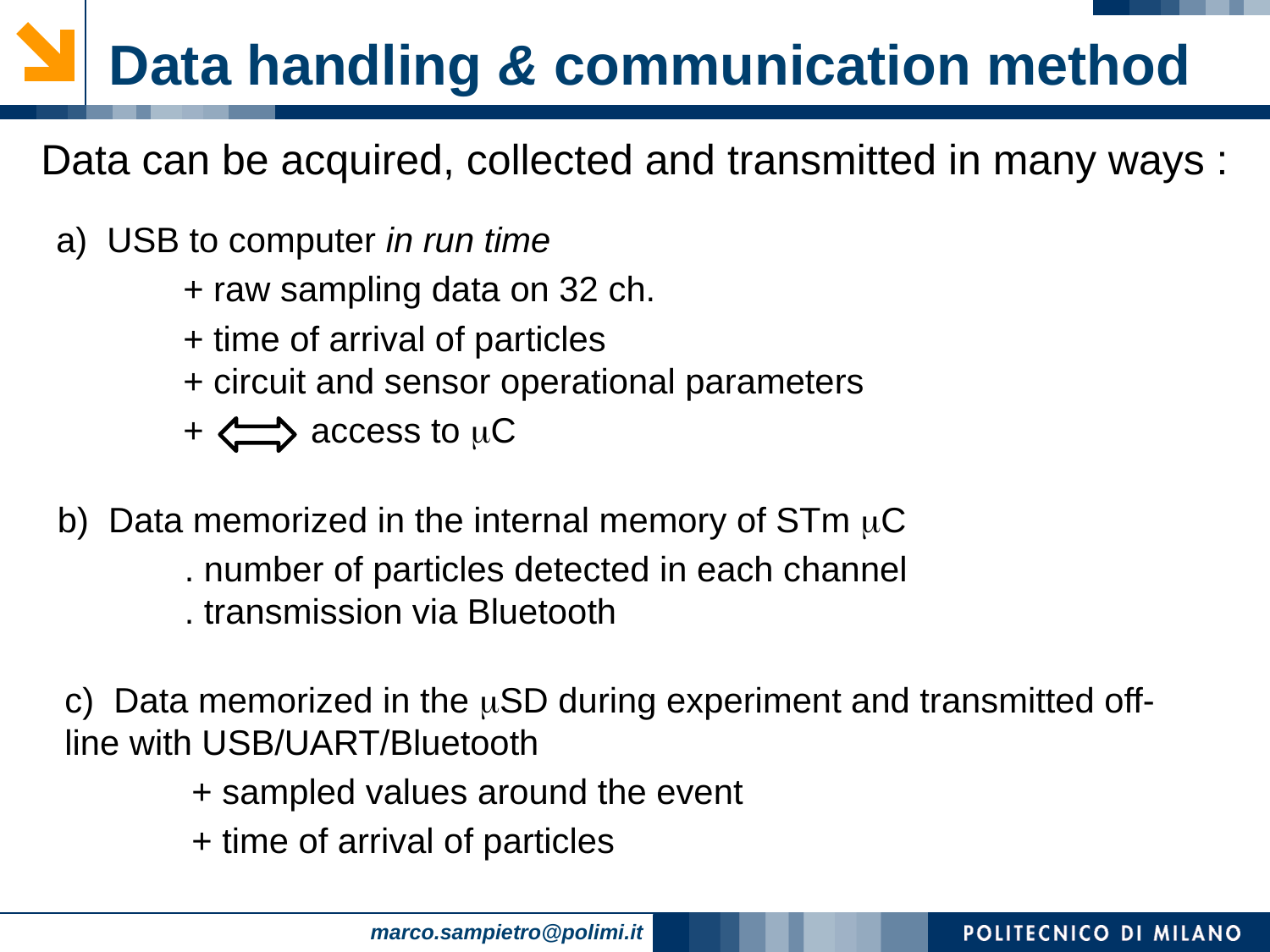

Data handling & communication method
Data can be acquired, collected and transmitted in many ways :
a)  USB to computer in run time
	+ raw sampling data on 32 ch.
         	+ time of arrival of particles
	+ circuit and sensor operational parameters
	+           access to μC

b)  Data memorized in the internal memory of STm μC
	. number of particles detected in each channel
	. transmission via Bluetooth
c)  Data memorized in the μSD during experiment and transmitted off-line with USB/UART/Bluetooth
	+ sampled values around the event
	+ time of arrival of particles